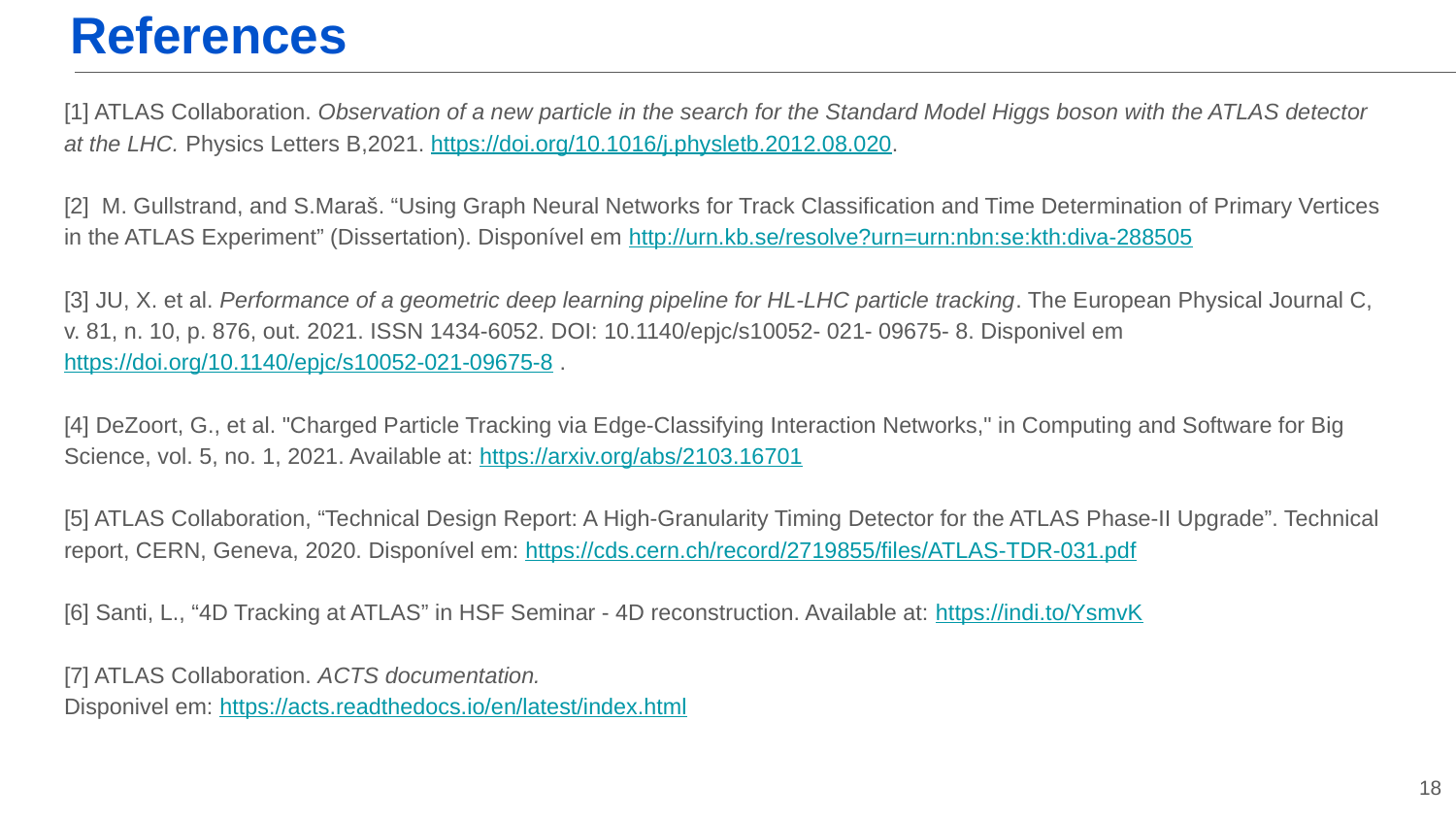

# References
[1] ATLAS Collaboration. Observation of a new particle in the search for the Standard Model Higgs boson with the ATLAS detector at the LHC. Physics Letters B,2021. https://doi.org/10.1016/j.physletb.2012.08.020.

[2]  M. Gullstrand, and S.Maraš. “Using Graph Neural Networks for Track Classification and Time Determination of Primary Vertices in the ATLAS Experiment” (Dissertation). Disponível em http://urn.kb.se/resolve?urn=urn:nbn:se:kth:diva-288505

[3] JU, X. et al. Performance of a geometric deep learning pipeline for HL-LHC particle tracking. The European Physical Journal C, v. 81, n. 10, p. 876, out. 2021. ISSN 1434-6052. DOI: 10.1140/epjc/s10052- 021- 09675- 8. Disponivel em https://doi.org/10.1140/epjc/s10052-021-09675-8 .

[4] DeZoort, G., et al. "Charged Particle Tracking via Edge-Classifying Interaction Networks," in Computing and Software for Big Science, vol. 5, no. 1, 2021. Available at: https://arxiv.org/abs/2103.16701

[5] ATLAS Collaboration, “Technical Design Report: A High-Granularity Timing Detector for the ATLAS Phase-II Upgrade”. Technical report, CERN, Geneva, 2020. Disponível em: https://cds.cern.ch/record/2719855/files/ATLAS-TDR-031.pdf

[6] Santi, L., “4D Tracking at ATLAS” in HSF Seminar - 4D reconstruction. Available at: https://indi.to/YsmvK

[7] ATLAS Collaboration. ACTS documentation.
Disponivel em: https://acts.readthedocs.io/en/latest/index.html
18